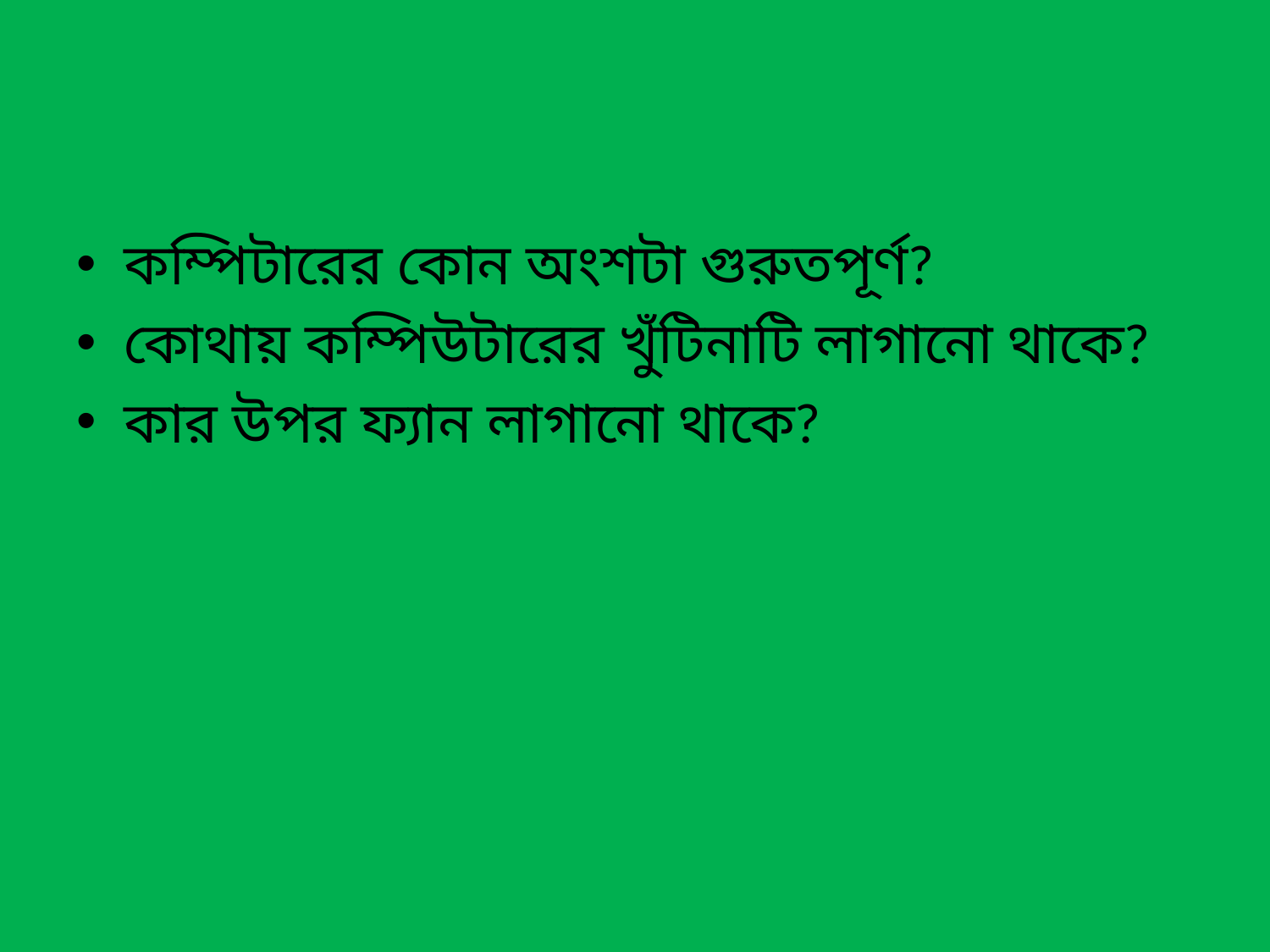

# একক কাজ
কম্পিটারের কোন অংশটা গুরুতপূর্ণ?
কোথায় কম্পিউটারের খুঁটিনাটি লাগানো থাকে?
কার উপর ফ্যান লাগানো থাকে?